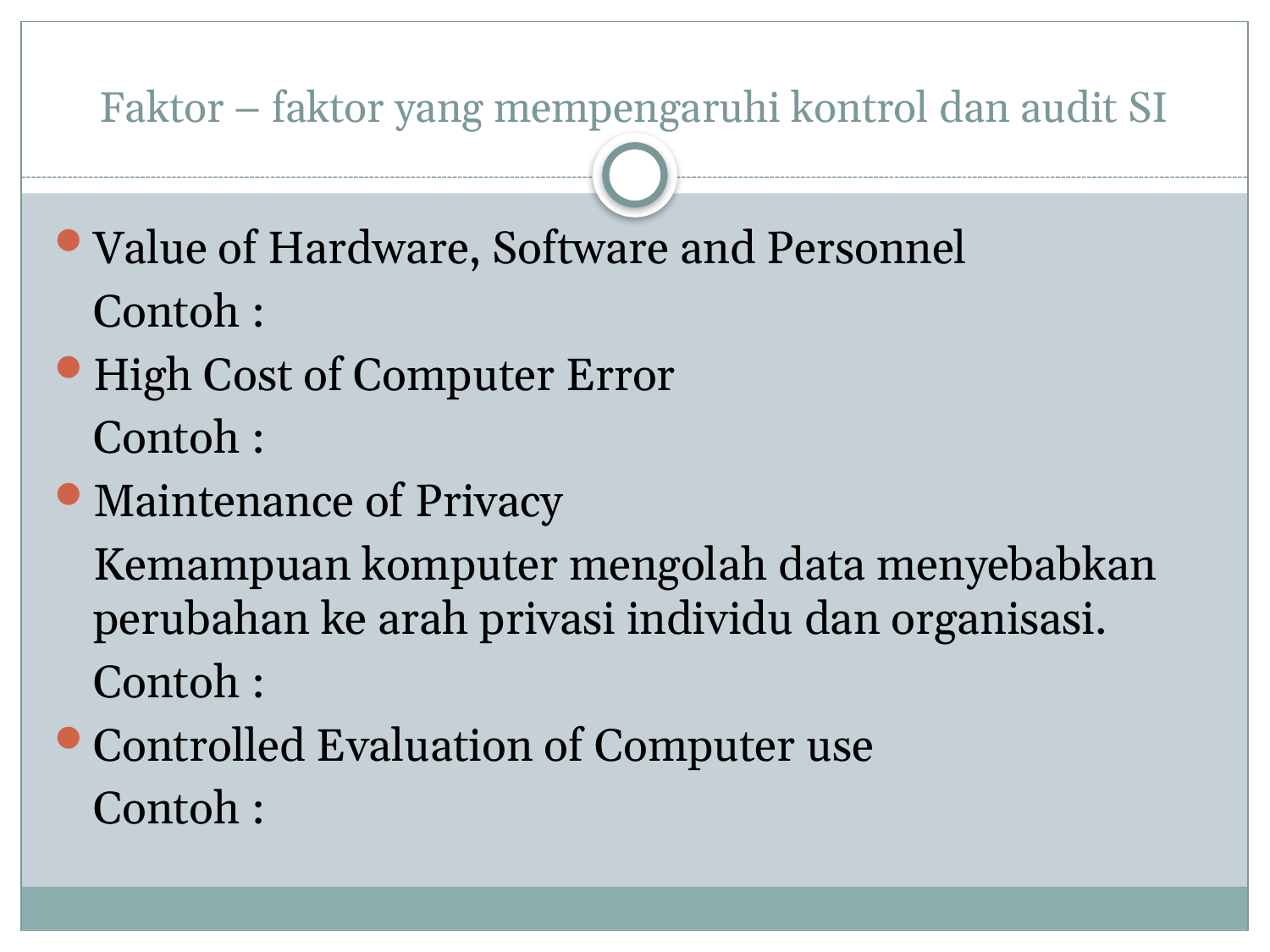

# Faktor – faktor yang mempengaruhi kontrol dan audit SI
Value of Hardware, Software and Personnel
	Contoh :
High Cost of Computer Error
	Contoh :
Maintenance of Privacy
	Kemampuan komputer mengolah data menyebabkan perubahan ke arah privasi individu dan organisasi.
	Contoh :
Controlled Evaluation of Computer use
	Contoh :